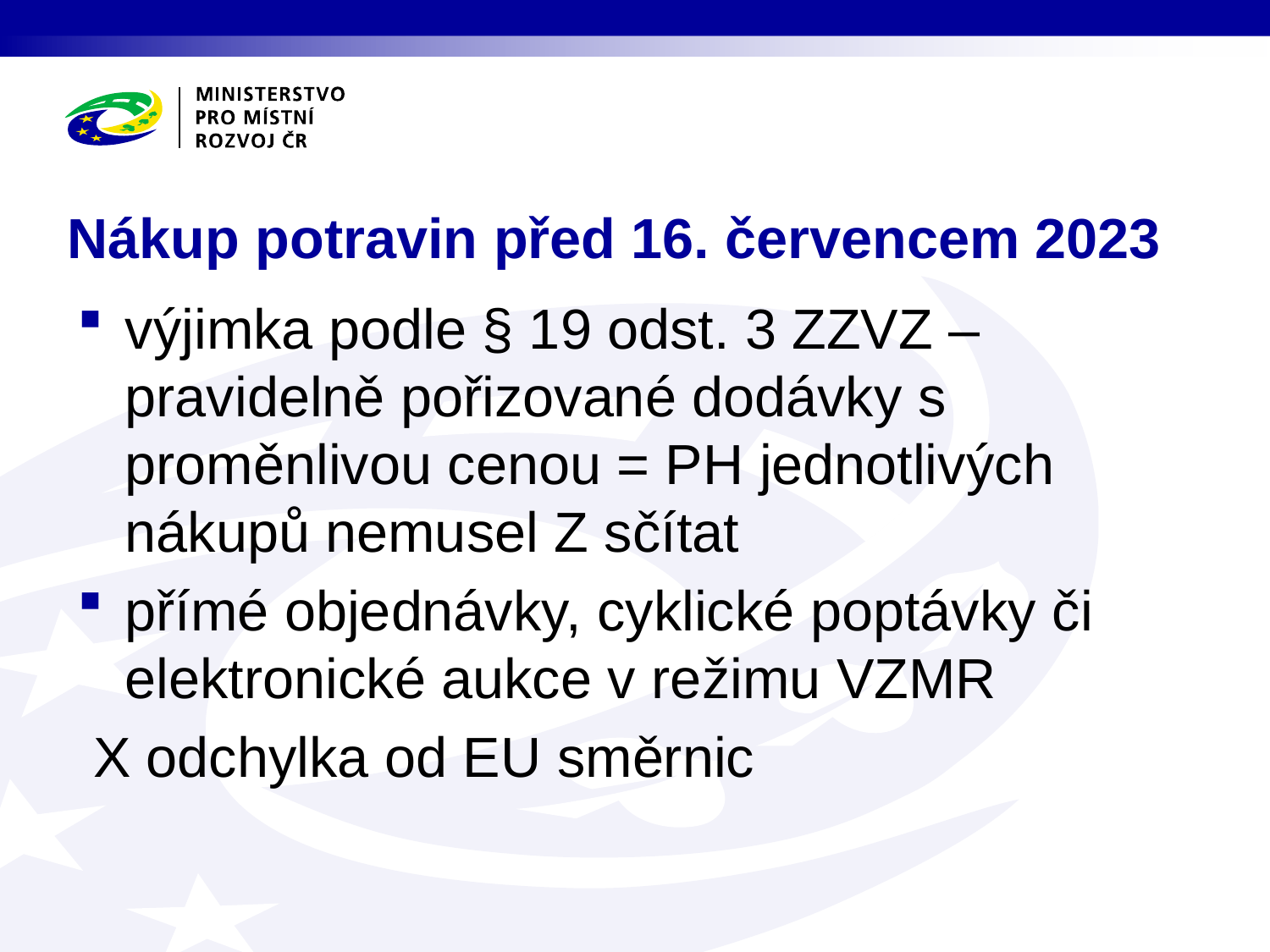

# Nákup potravin před 16. červencem 2023
výjimka podle § 19 odst. 3 ZZVZ – pravidelně pořizované dodávky s proměnlivou cenou = PH jednotlivých nákupů nemusel Z sčítat
přímé objednávky, cyklické poptávky či elektronické aukce v režimu VZMR
 X odchylka od EU směrnic